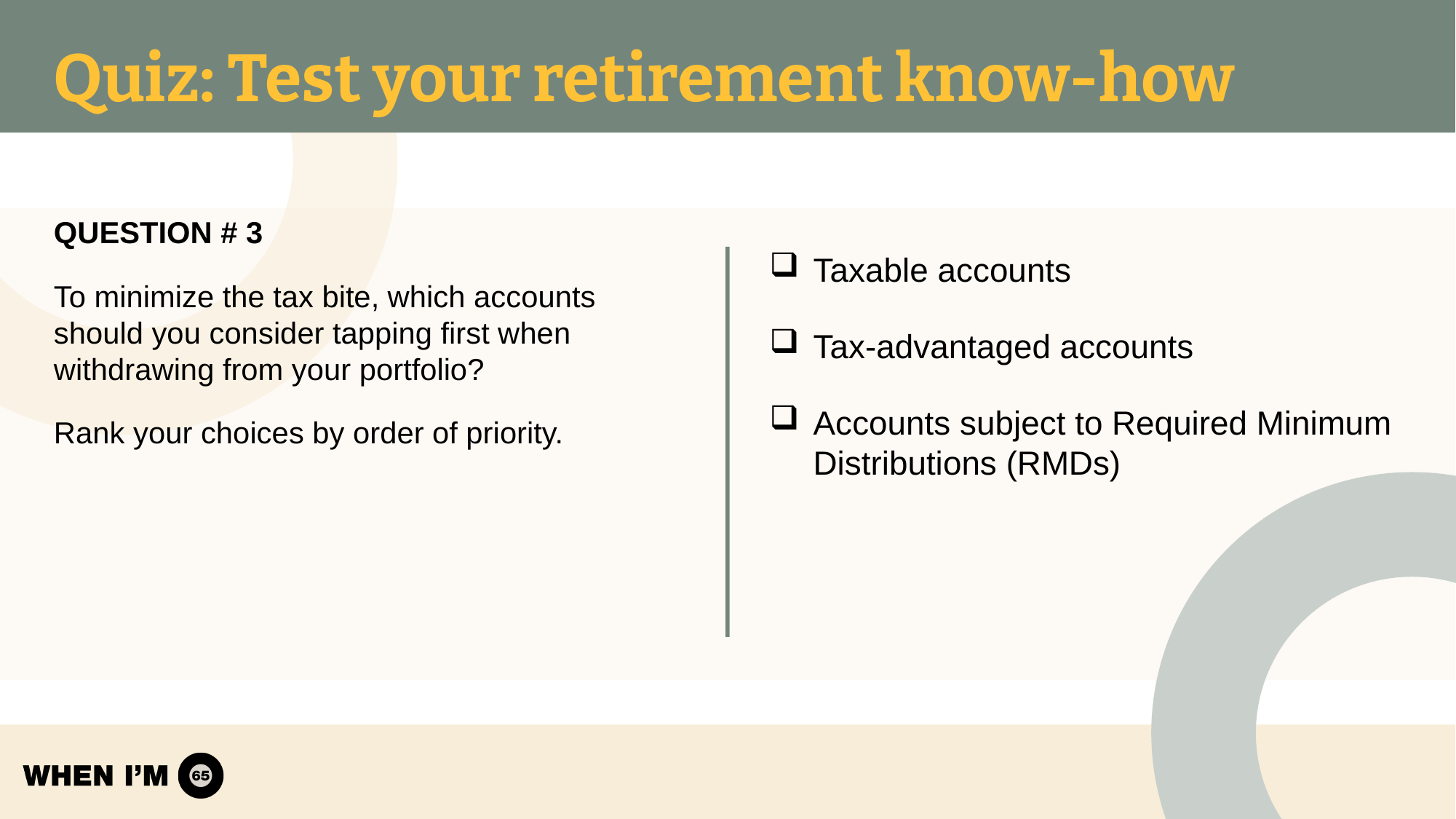

# Quiz: Test your retirement know-how
QUESTION # 3
To minimize the tax bite, which accounts should you consider tapping first when withdrawing from your portfolio?
Rank your choices by order of priority.

Taxable accounts
Tax-advantaged accounts
Accounts subject to Required Minimum Distributions (RMDs)